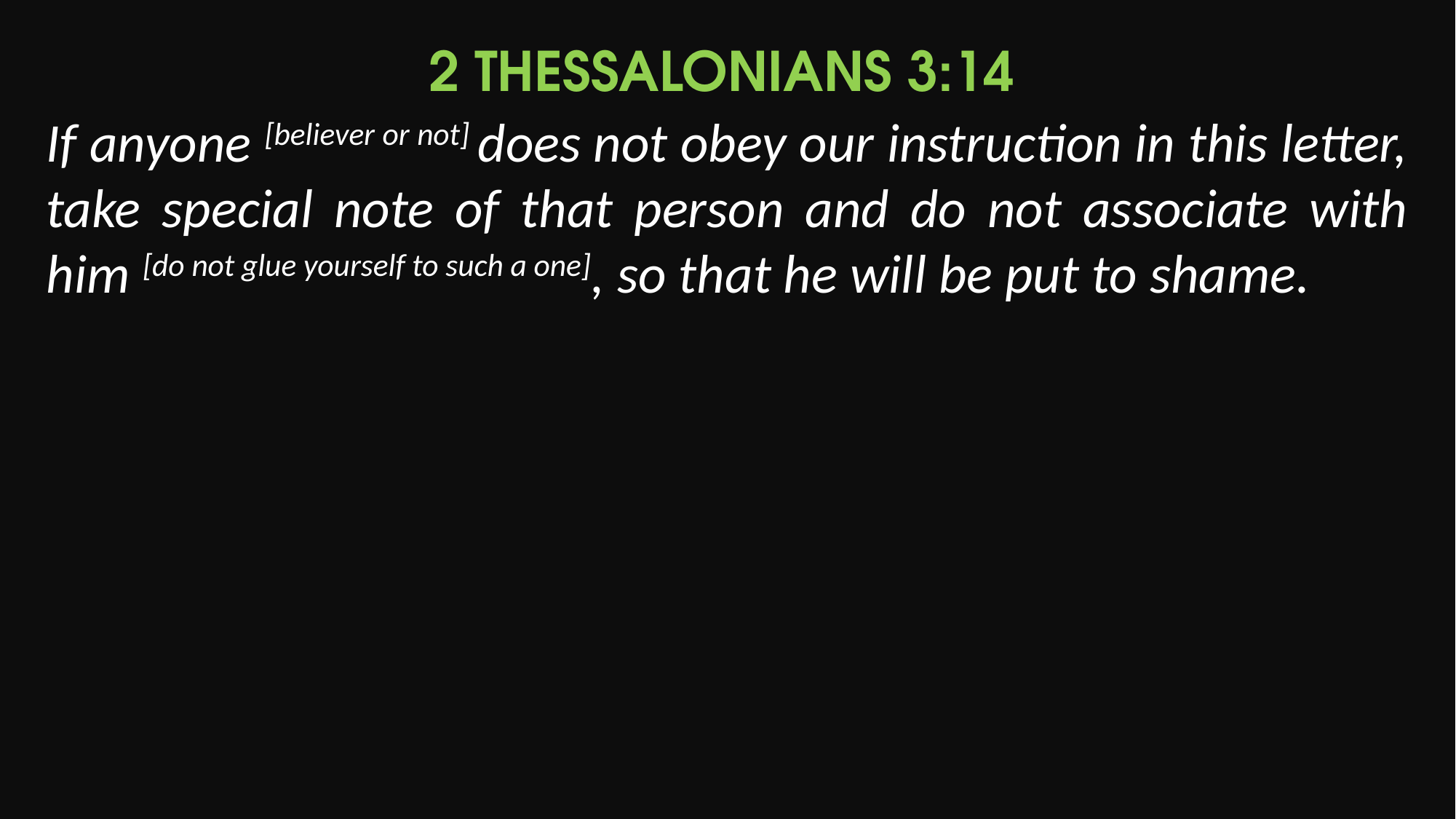

2 Thessalonians 3:14
If anyone [believer or not] does not obey our instruction in this letter, take special note of that person and do not associate with him [do not glue yourself to such a one], so that he will be put to shame.